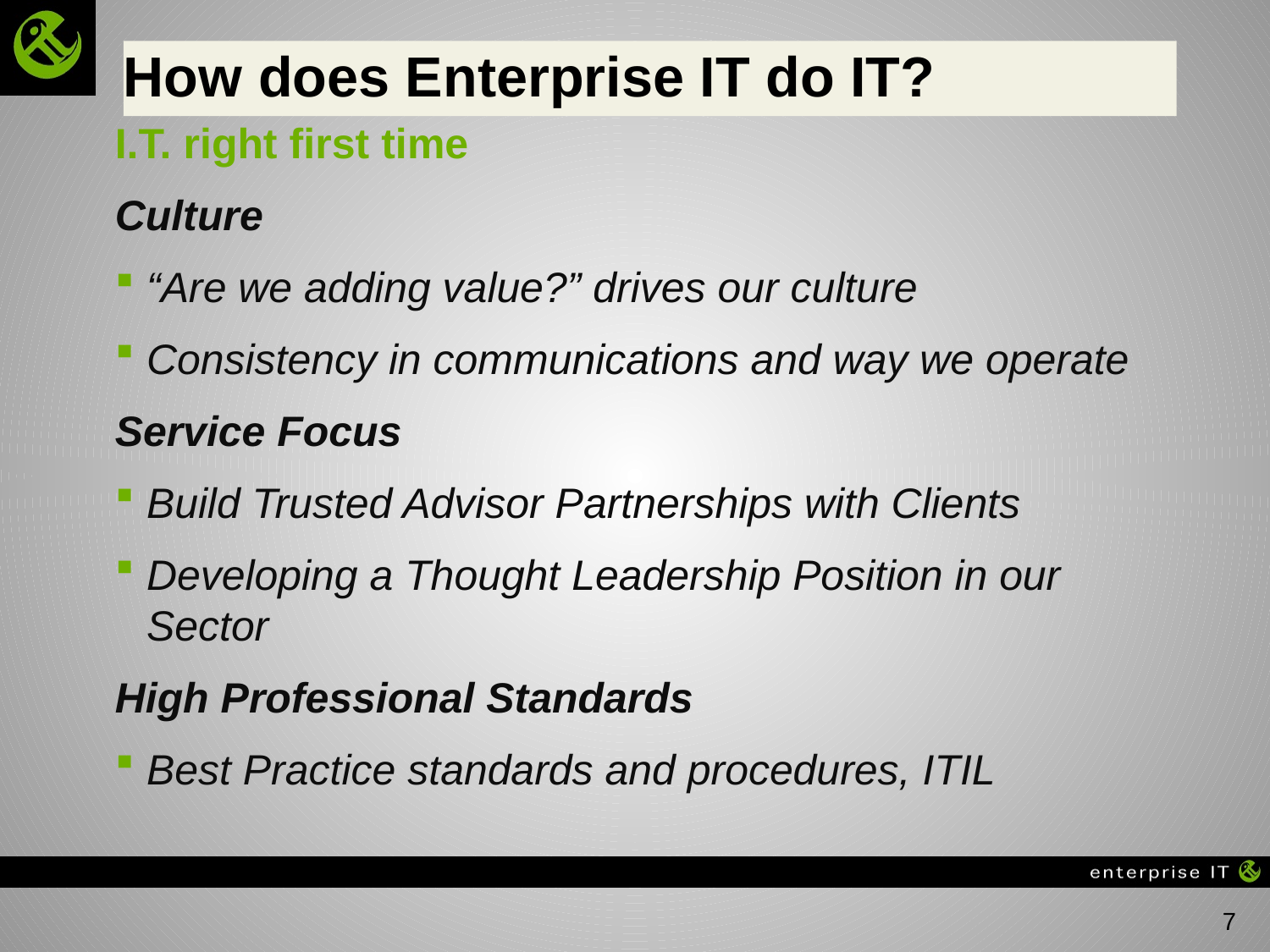

# How does Enterprise IT do IT?
I.T. right first time
Culture
“Are we adding value?” drives our culture
Consistency in communications and way we operate
Service Focus
Build Trusted Advisor Partnerships with Clients
Developing a Thought Leadership Position in our Sector
High Professional Standards
Best Practice standards and procedures, ITIL